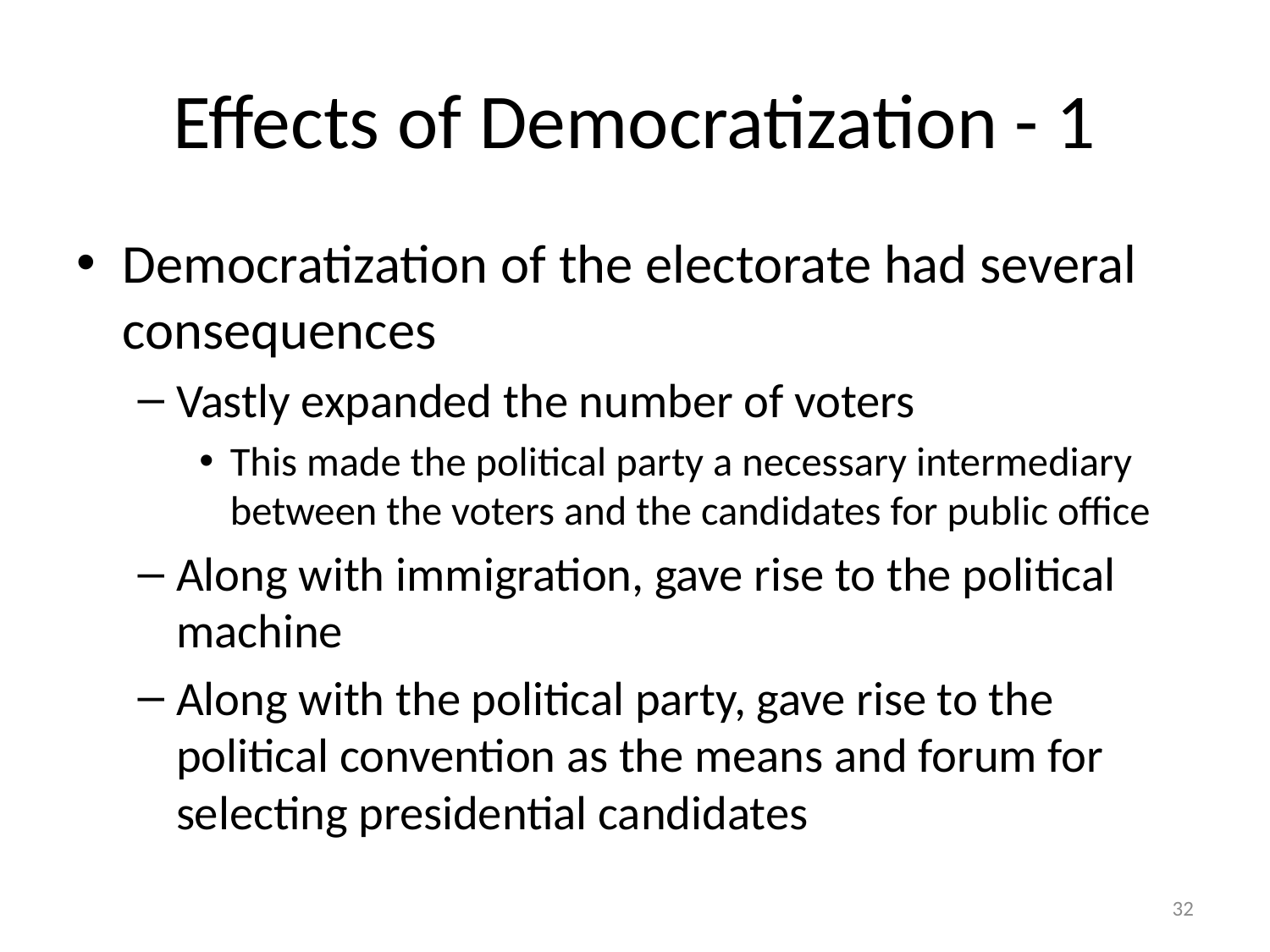

# Effects of Democratization - 1
Democratization of the electorate had several consequences
Vastly expanded the number of voters
This made the political party a necessary intermediary between the voters and the candidates for public office
Along with immigration, gave rise to the political machine
Along with the political party, gave rise to the political convention as the means and forum for selecting presidential candidates
32